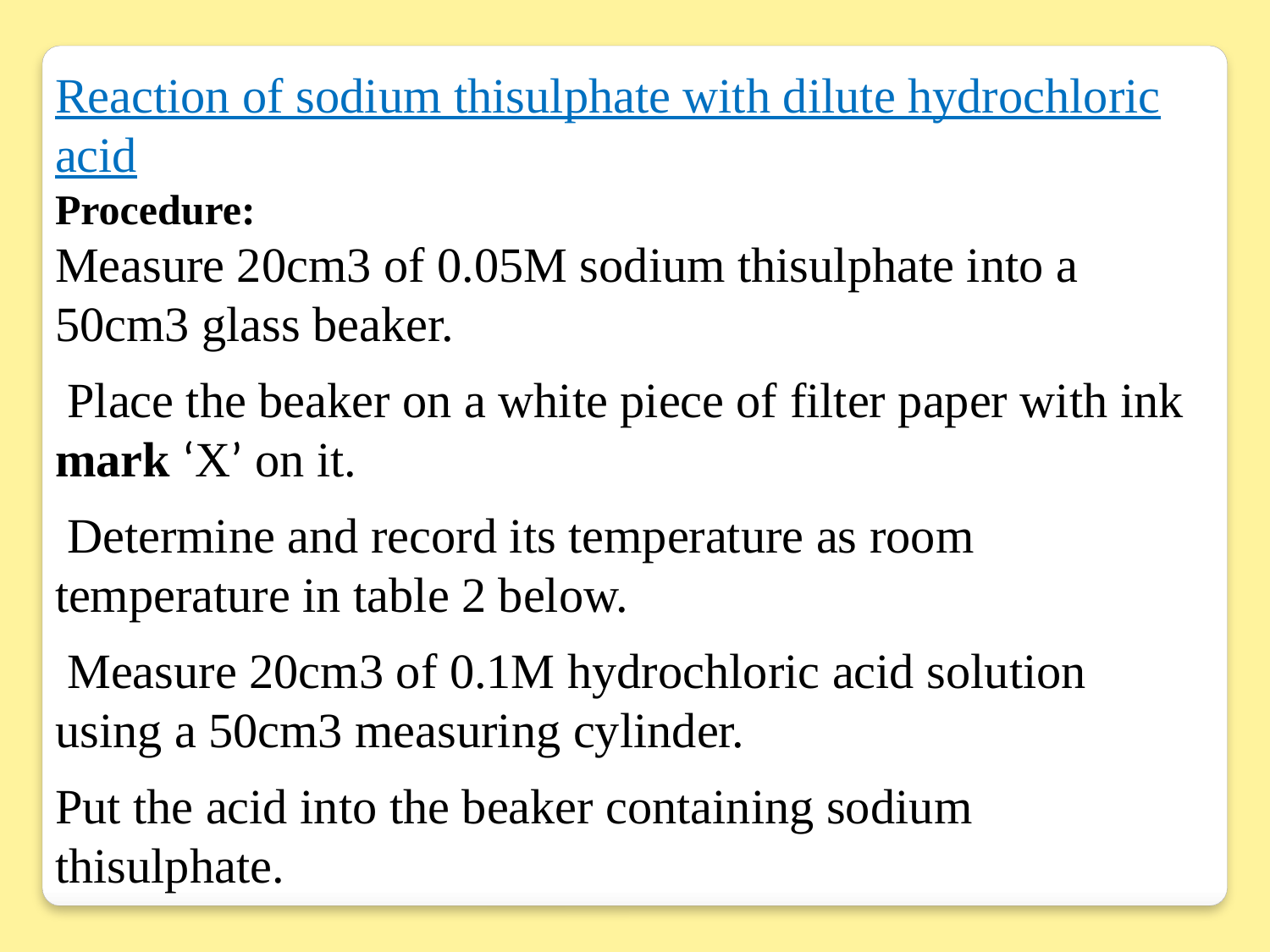

Reaction of sodium thisulphate with dilute hydrochloric acid
Procedure:
Measure 20cm3 of 0.05M sodium thisulphate into a 50cm3 glass beaker.

 Place the beaker on a white piece of filter paper with ink mark ‘X’ on it.

 Determine and record its temperature as room temperature in table 2 below.

 Measure 20cm3 of 0.1M hydrochloric acid solution using a 50cm3 measuring cylinder.

Put the acid into the beaker containing sodium thisulphate.